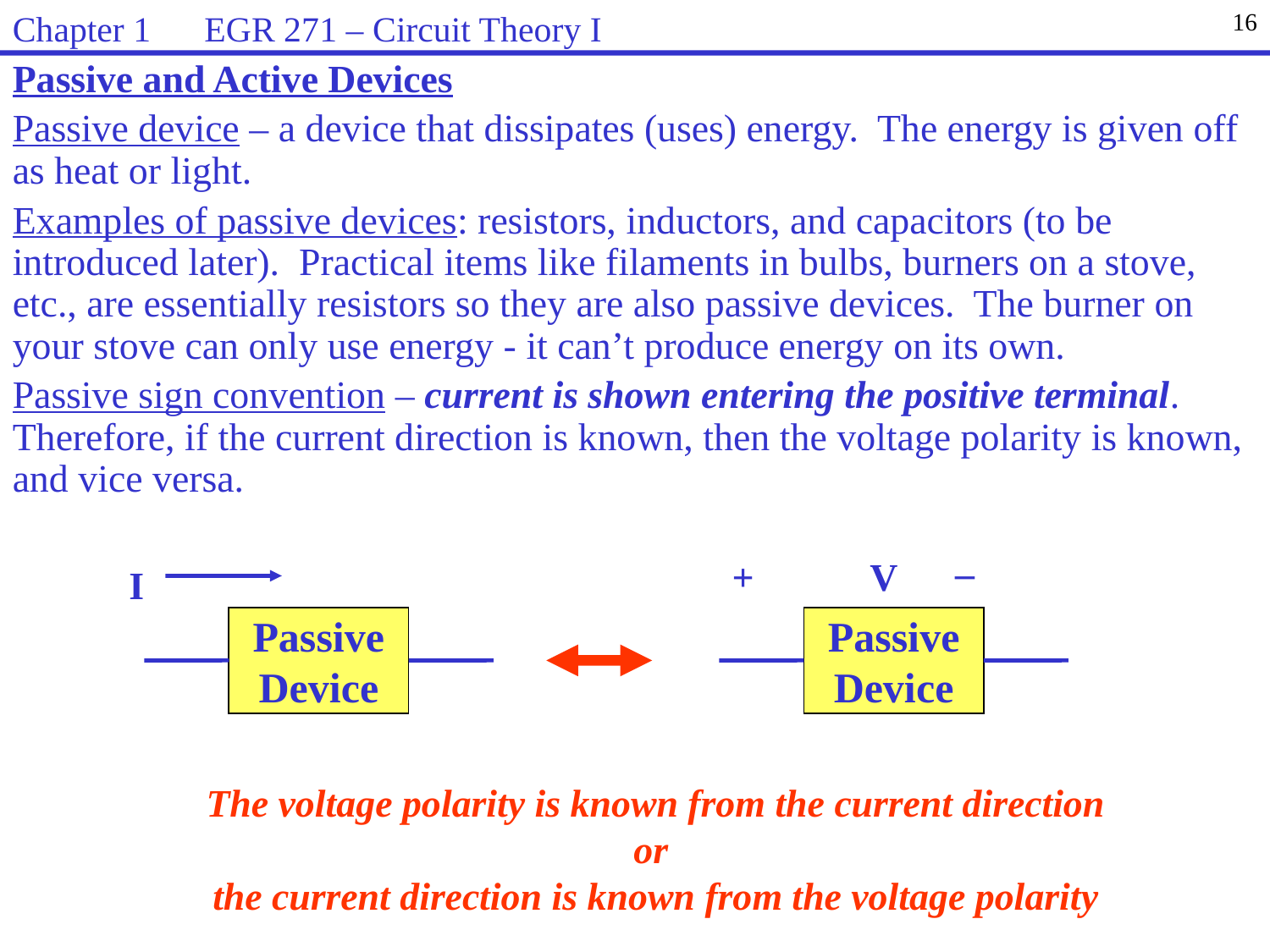

Chapter 1      EGR 271 – Circuit Theory I
16
Passive and Active Devices
Passive device – a device that dissipates (uses) energy.  The energy is given off as heat or light.
Examples of passive devices: resistors, inductors, and capacitors (to be introduced later).  Practical items like filaments in bulbs, burners on a stove, etc., are essentially resistors so they are also passive devices.  The burner on your stove can only use energy - it can’t produce energy on its own.
Passive sign convention – current is shown entering the positive terminal.  Therefore, if the current direction is known, then the voltage polarity is known, and vice versa.

_
+
V
I

Passive
Device
Passive
Device

The voltage polarity is known from the current direction
or
the current direction is known from the voltage polarity